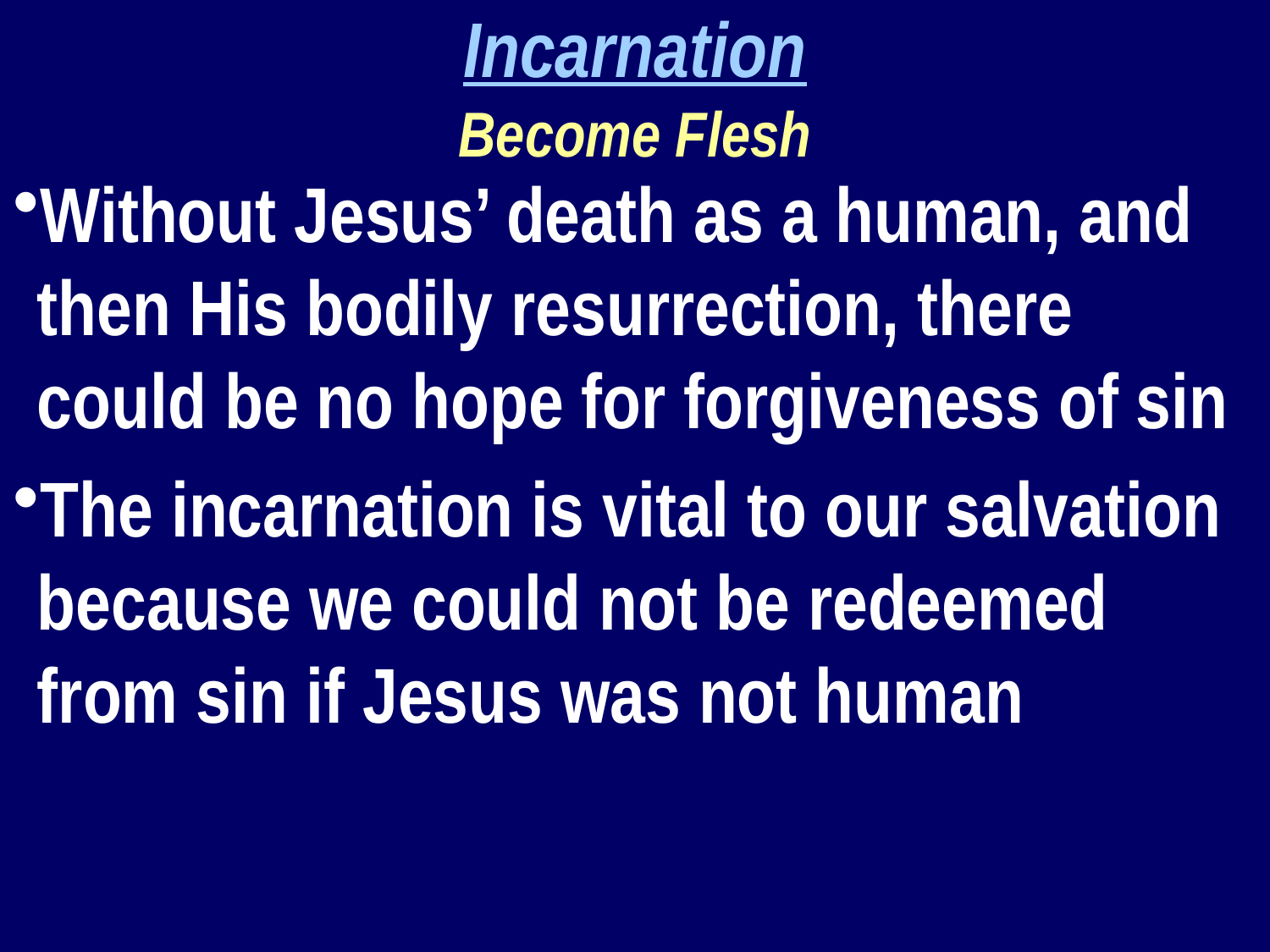

Incarnation
Become Flesh
Without Jesus’ death as a human, and then His bodily resurrection, there could be no hope for forgiveness of sin
The incarnation is vital to our salvation because we could not be redeemed from sin if Jesus was not human